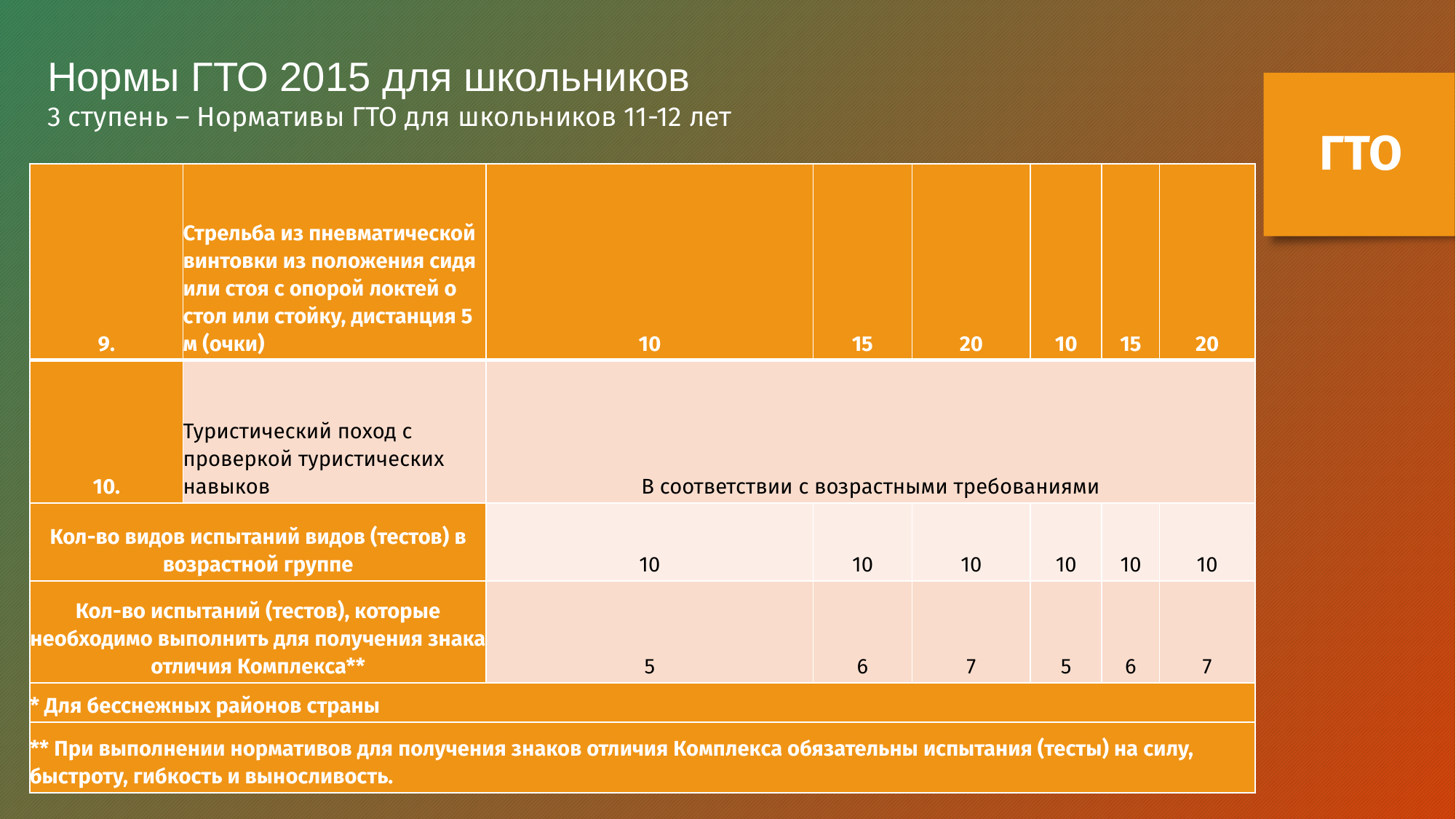

Нормы ГТО 2015 для школьников
3 ступень – Нормативы ГТО для школьников 11-12 лет

ГТО
| 9. | Стрельба из пневматической винтовки из положения сидя или стоя с опорой локтей о стол или стойку, дистанция 5 м (очки) | 10 | 15 | 20 | 10 | 15 | 20 |
| --- | --- | --- | --- | --- | --- | --- | --- |
| 10. | Туристический поход с проверкой туристических навыков | В соответствии с возрастными требованиями |  |  |  |  |  |
| Кол-во видов испытаний видов (тестов) в возрастной группе |  | 10 | 10 | 10 | 10 | 10 | 10 |
| Кол-во испытаний (тестов), которые необходимо выполнить для получения знака отличия Комплекса\*\* |  | 5 | 6 | 7 | 5 | 6 | 7 |
| \* Для бесснежных районов страны |  |  |  |  |  |  |  |
| \*\* При выполнении нормативов для получения знаков отличия Комплекса обязательны испытания (тесты) на силу, быстроту, гибкость и выносливость. |  |  |  |  |  |  |  |